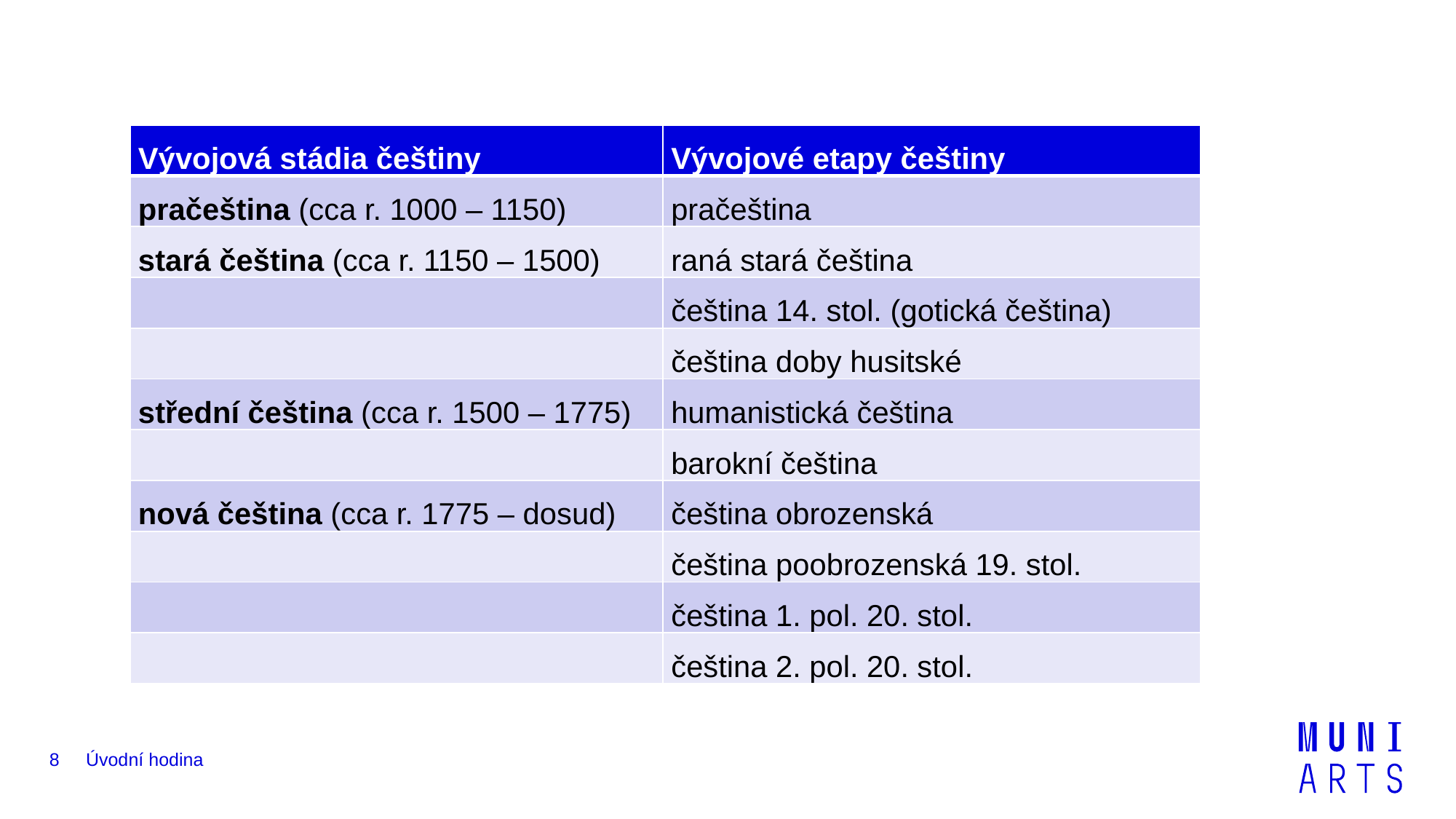

#
| Vývojová stádia češtiny | Vývojové etapy češtiny |
| --- | --- |
| pračeština (cca r. 1000 ‒ 1150) | pračeština |
| stará čeština (cca r. 1150 ‒ 1500) | raná stará čeština |
|  | čeština 14. stol. (gotická čeština) |
|  | čeština doby husitské |
| střední čeština (cca r. 1500 ‒ 1775) | humanistická čeština |
|  | barokní čeština |
| nová čeština (cca r. 1775 ‒ dosud) | čeština obrozenská |
|  | čeština poobrozenská 19. stol. |
|  | čeština 1. pol. 20. stol. |
|  | čeština 2. pol. 20. stol. |
8
Úvodní hodina